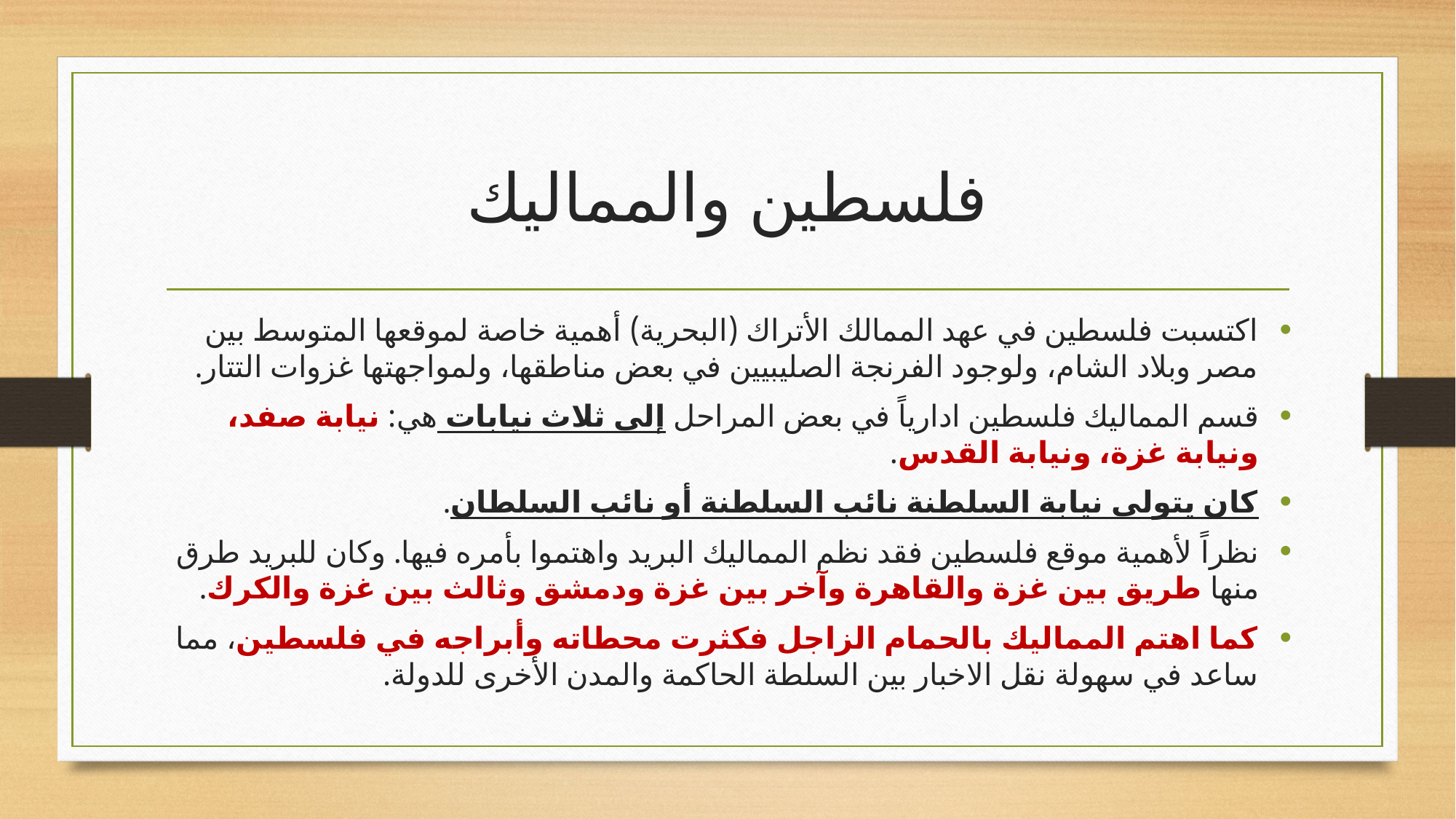

# فلسطين والمماليك
اكتسبت فلسطين في عهد الممالك الأتراك (البحرية) أهمية خاصة لموقعها المتوسط بين مصر وبلاد الشام، ولوجود الفرنجة الصليبيين في بعض مناطقها، ولمواجهتها غزوات التتار.
قسم المماليك فلسطين ادارياً في بعض المراحل إلى ثلاث نيابات هي: نيابة صفد، ونيابة غزة، ونيابة القدس.
كان يتولى نيابة السلطنة نائب السلطنة أو نائب السلطان.
نظراً لأهمية موقع فلسطين فقد نظم المماليك البريد واهتموا بأمره فيها. وكان للبريد طرق منها طريق بين غزة والقاهرة وآخر بين غزة ودمشق وثالث بين غزة والكرك.
كما اهتم المماليك بالحمام الزاجل فكثرت محطاته وأبراجه في فلسطين، مما ساعد في سهولة نقل الاخبار بين السلطة الحاكمة والمدن الأخرى للدولة.